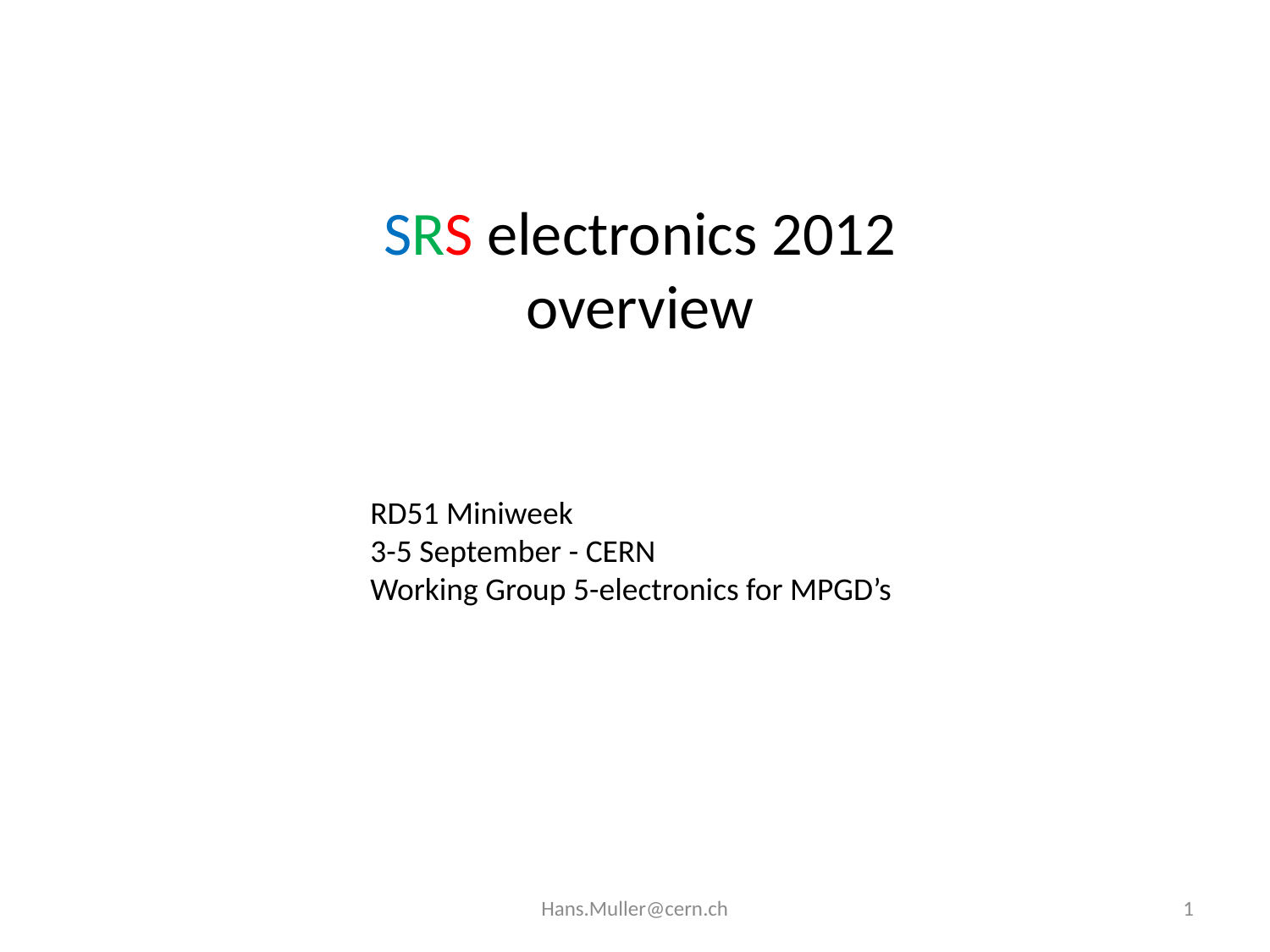

# SRS electronics 2012 overview
RD51 Miniweek
3-5 September - CERN
Working Group 5-electronics for MPGD’s
Hans.Muller@cern.ch
1